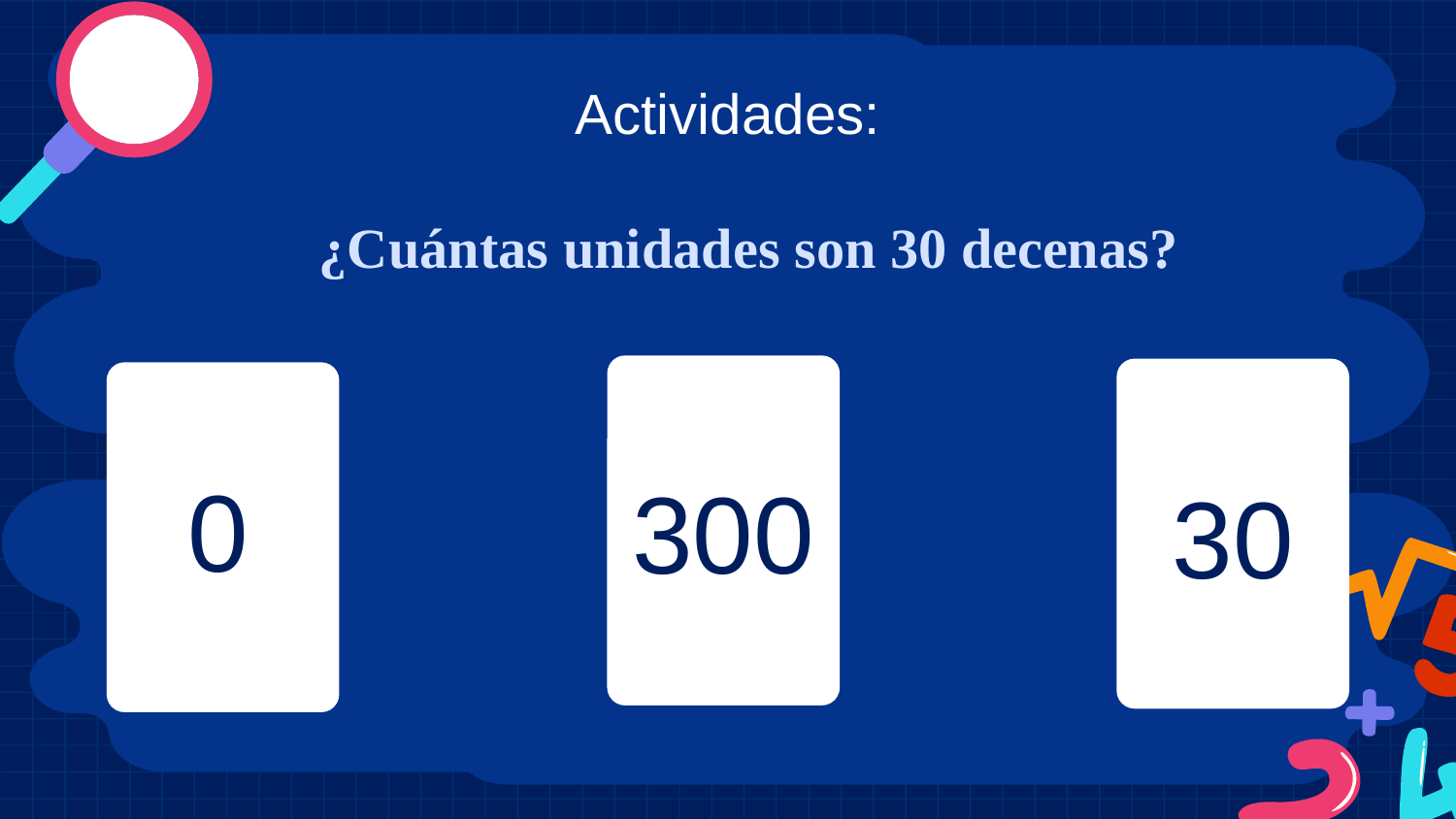

# Actividades:
¿Cuántas unidades son 30 decenas?

0
300
30